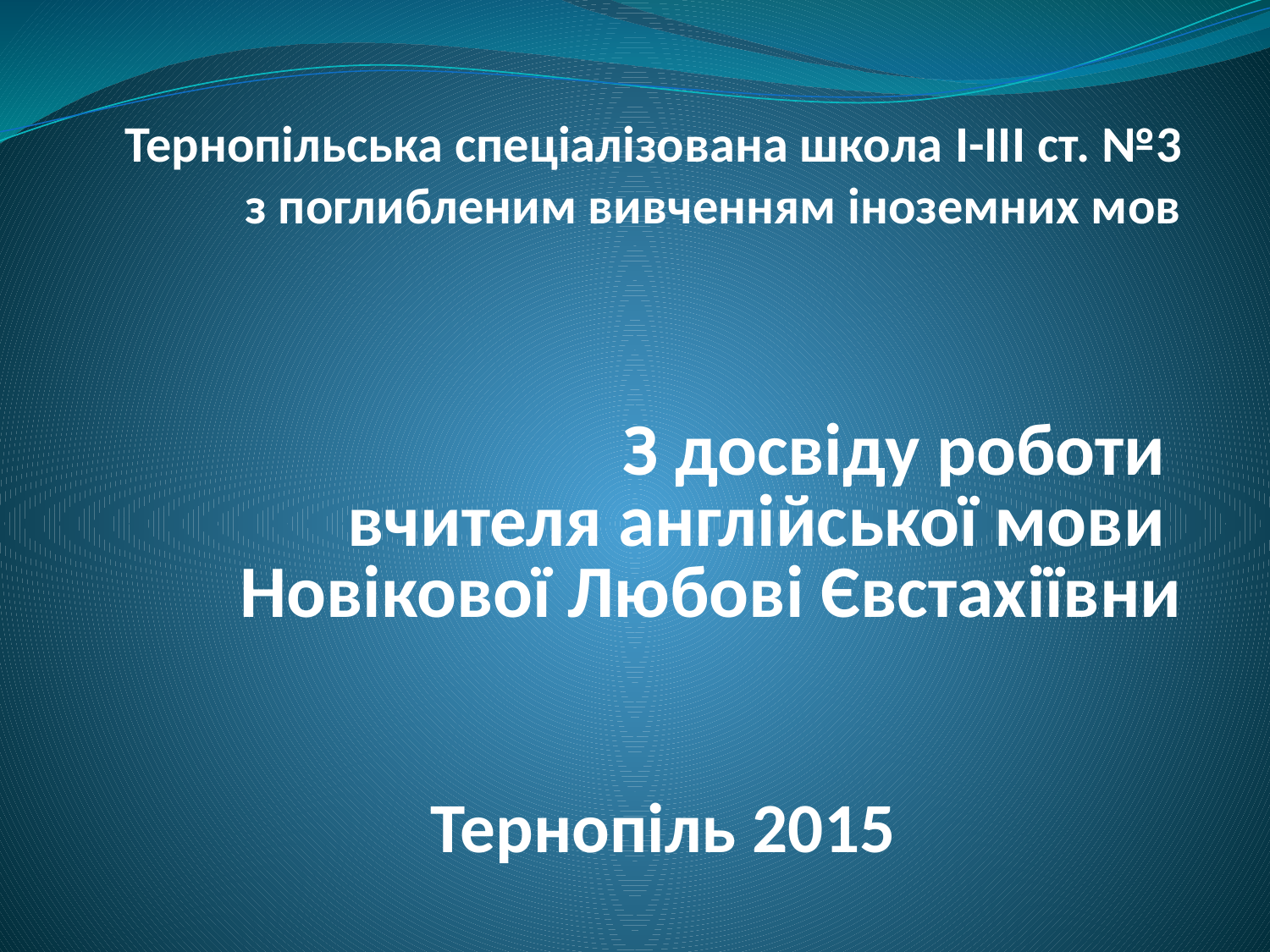

Тернопільська спеціалізована школа I-III ст. №3 з поглибленим вивченням іноземних мов
З досвіду роботи
вчителя англійської мови
Новікової Любові Євстахіївни
# Тернопіль 2015